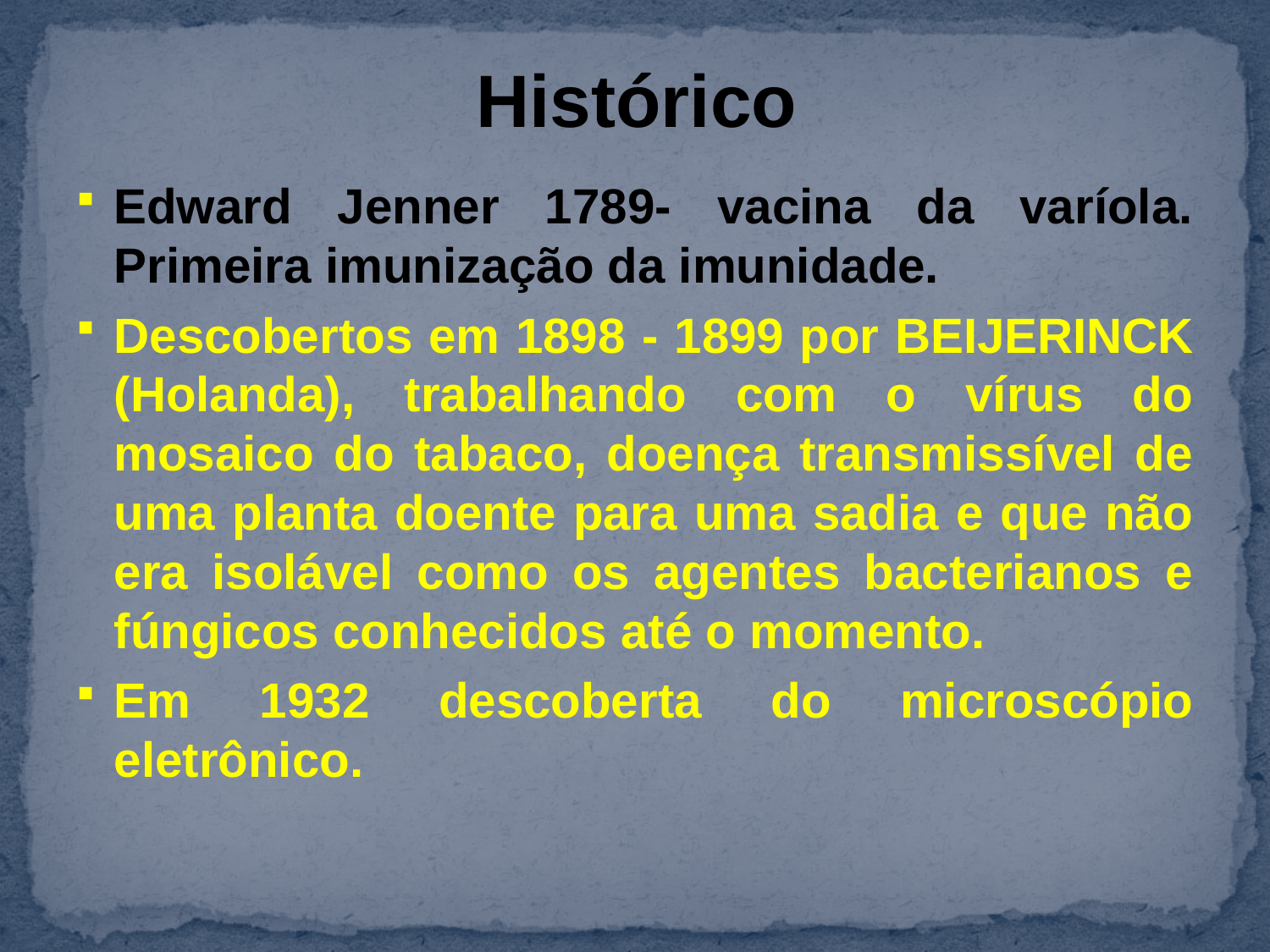

# Histórico
Edward Jenner 1789- vacina da varíola. Primeira imunização da imunidade.
Descobertos em 1898 - 1899 por BEIJERINCK (Holanda), trabalhando com o vírus do mosaico do tabaco, doença transmissível de uma planta doente para uma sadia e que não era isolável como os agentes bacterianos e fúngicos conhecidos até o momento.
Em 1932 descoberta do microscópio eletrônico.